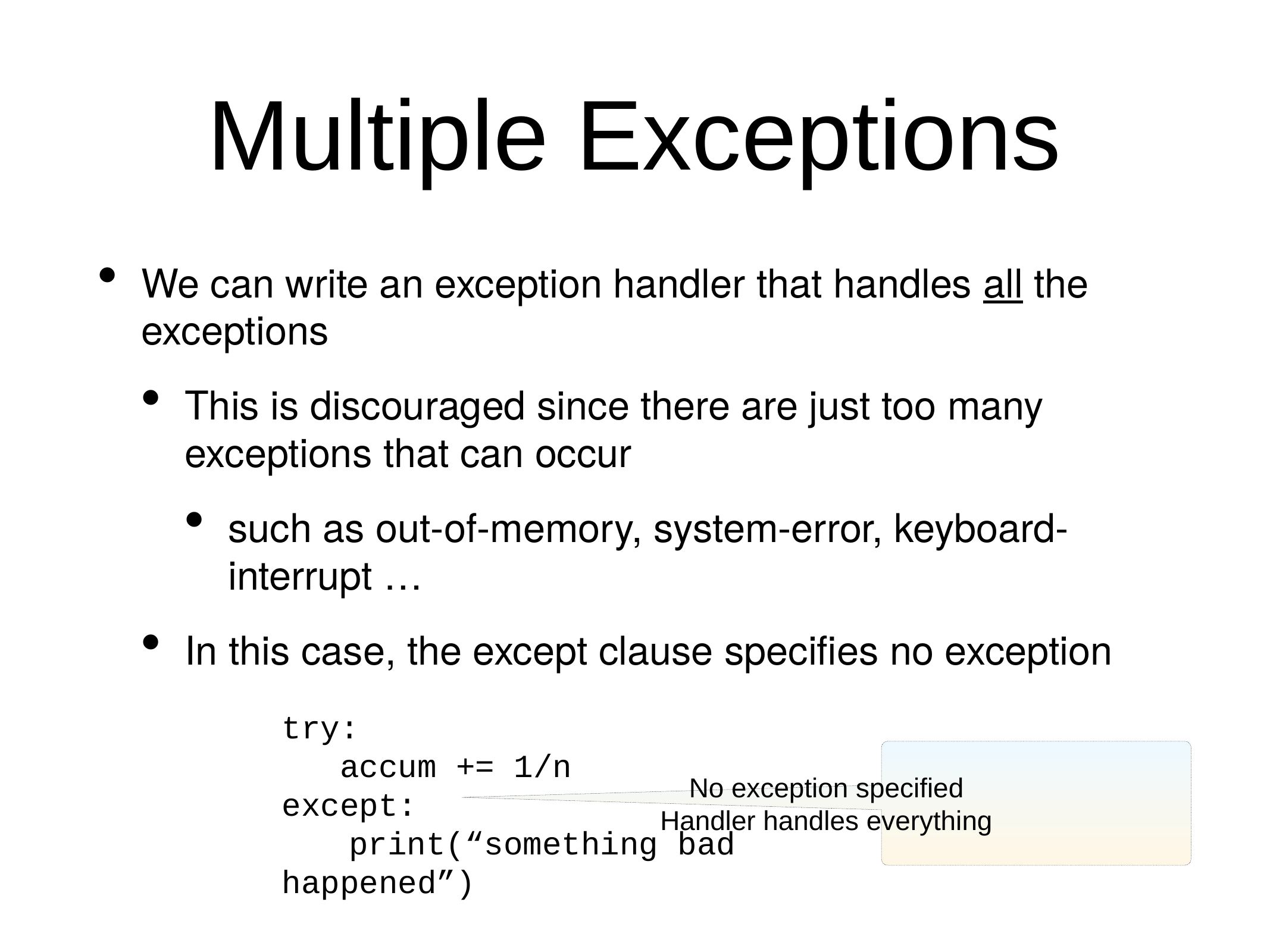

# Multiple Exceptions
We can write an exception handler that handles all the exceptions
This is discouraged since there are just too many exceptions that can occur
such as out-of-memory, system-error, keyboard-interrupt …
In this case, the except clause specifies no exception
try:
   accum += 1/n
except:
print(“something bad happened”)
No exception specified
Handler handles everything